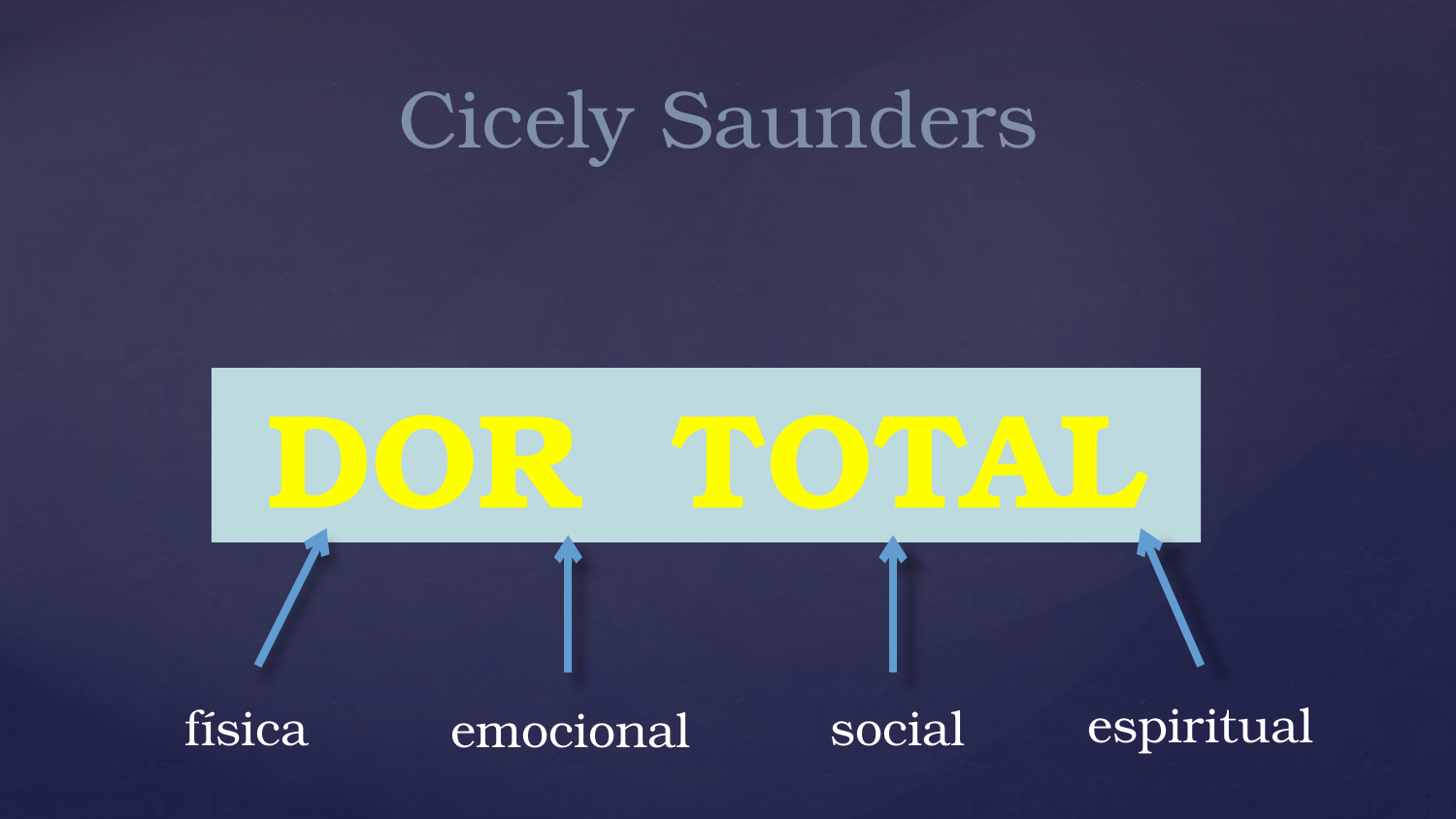

Cicely Saunders
 DOR  TOTAL
espiritual
física
social
emocional